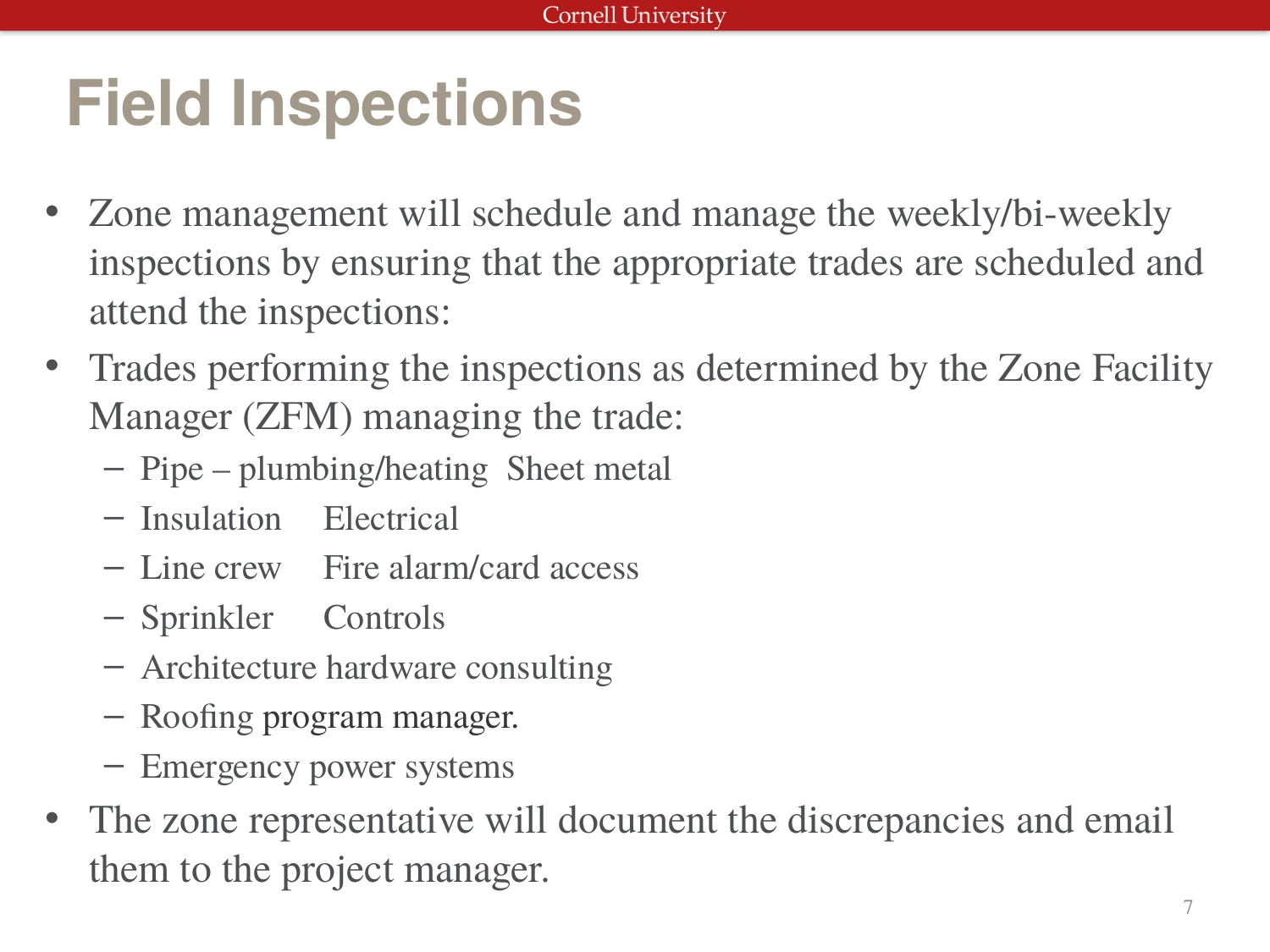

# Field Inspections
Zone management will schedule and manage the weekly/bi-weekly inspections by ensuring that the appropriate trades are scheduled and attend the inspections:
Trades performing the inspections as determined by the Zone Facility Manager (ZFM) managing the trade:
Pipe – plumbing/heating		Sheet metal
Insulation			Electrical
Line crew			Fire alarm/card access
Sprinkler				Controls
Architecture hardware consulting
Roofing program manager.
Emergency power systems
The zone representative will document the discrepancies and email them to the project manager.

7